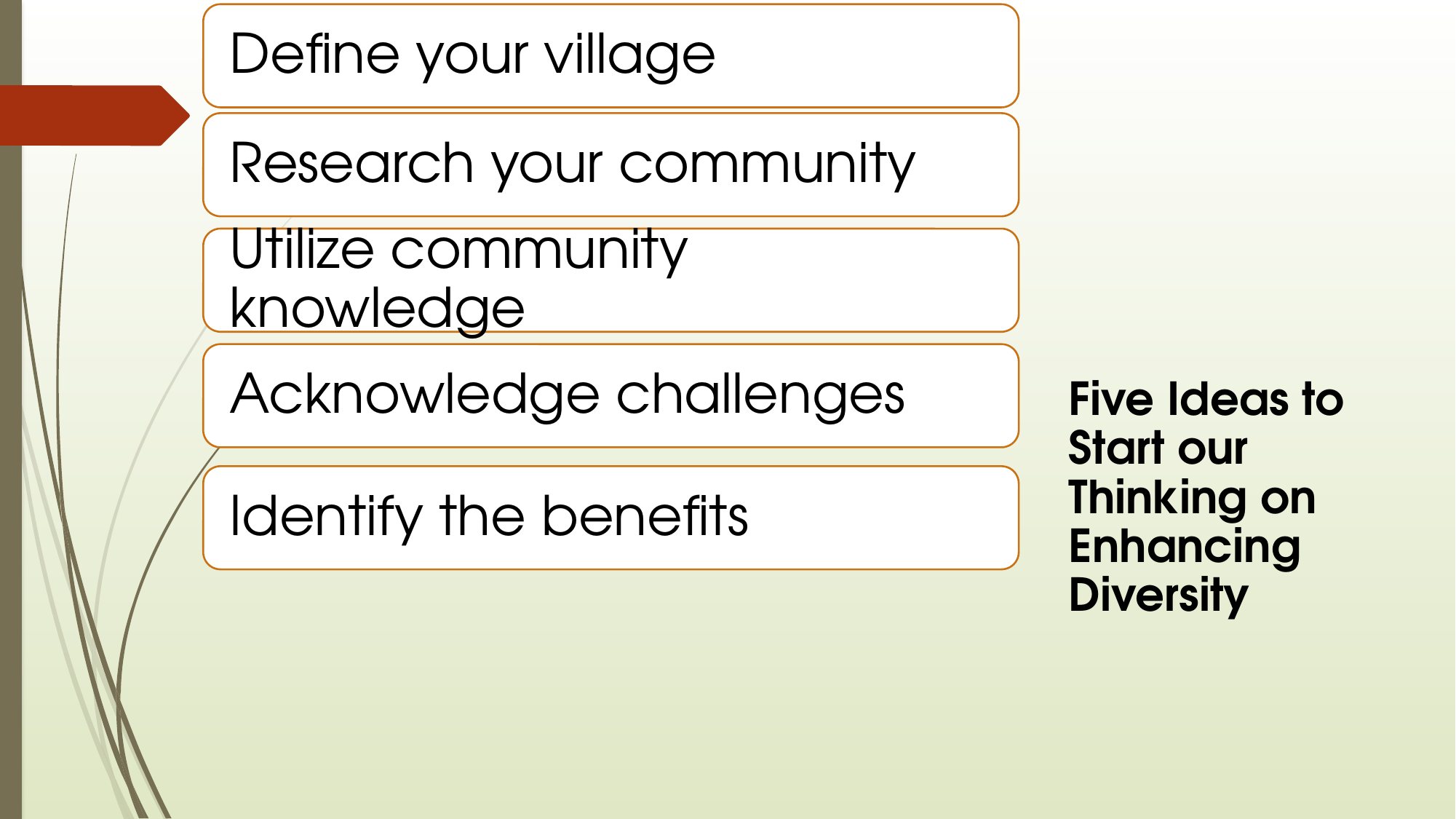

Define your village
Research your community
Utilize community knowledge
Acknowledge challenges
Identify the benefits
# Five Ideas to Start our Thinking on Enhancing Diversity